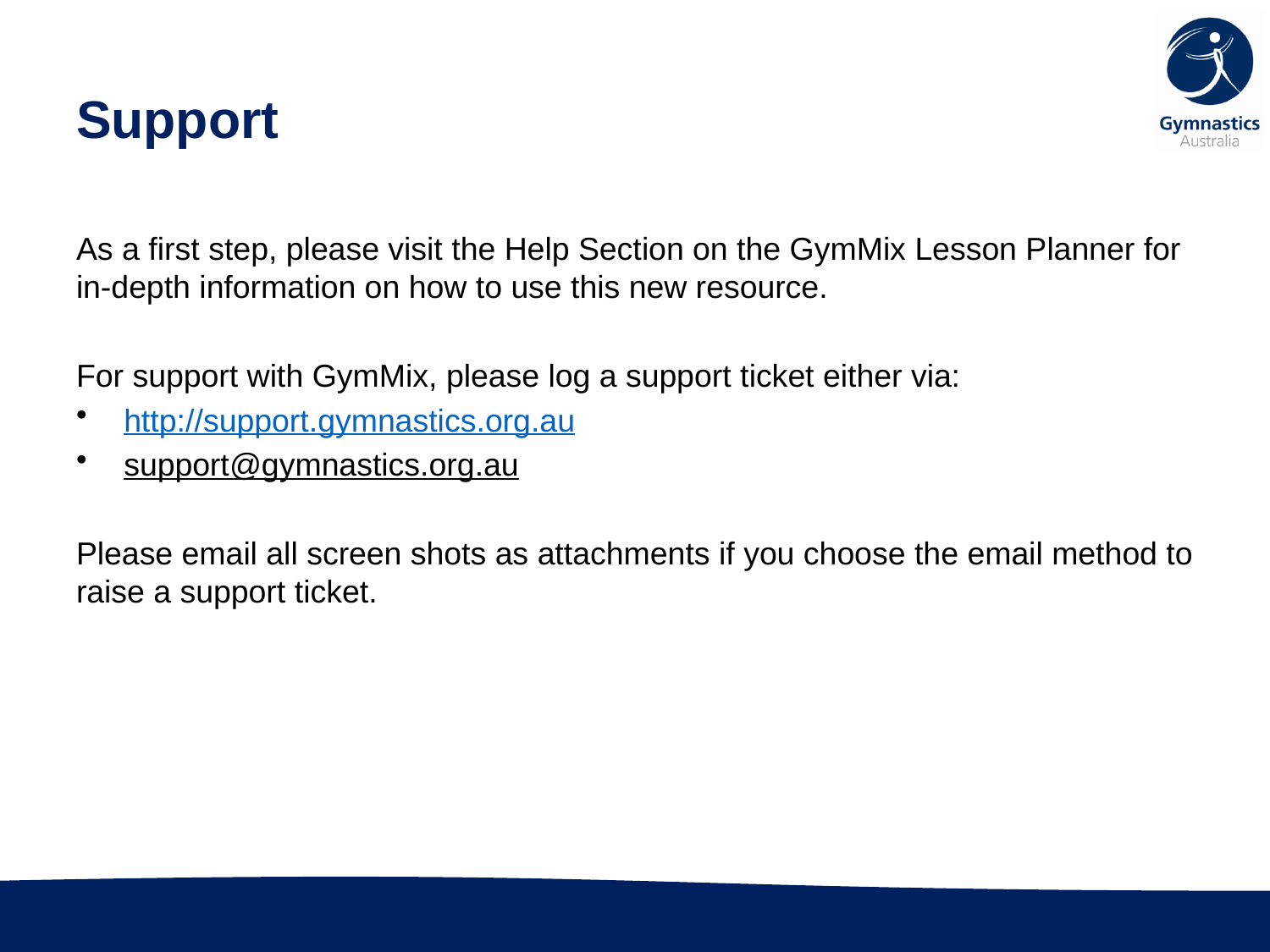

# Support
As a first step, please visit the Help Section on the GymMix Lesson Planner for in-depth information on how to use this new resource.

For support with GymMix, please log a support ticket either via:
http://support.gymnastics.org.au
support@gymnastics.org.au

Please email all screen shots as attachments if you choose the email method to raise a support ticket.